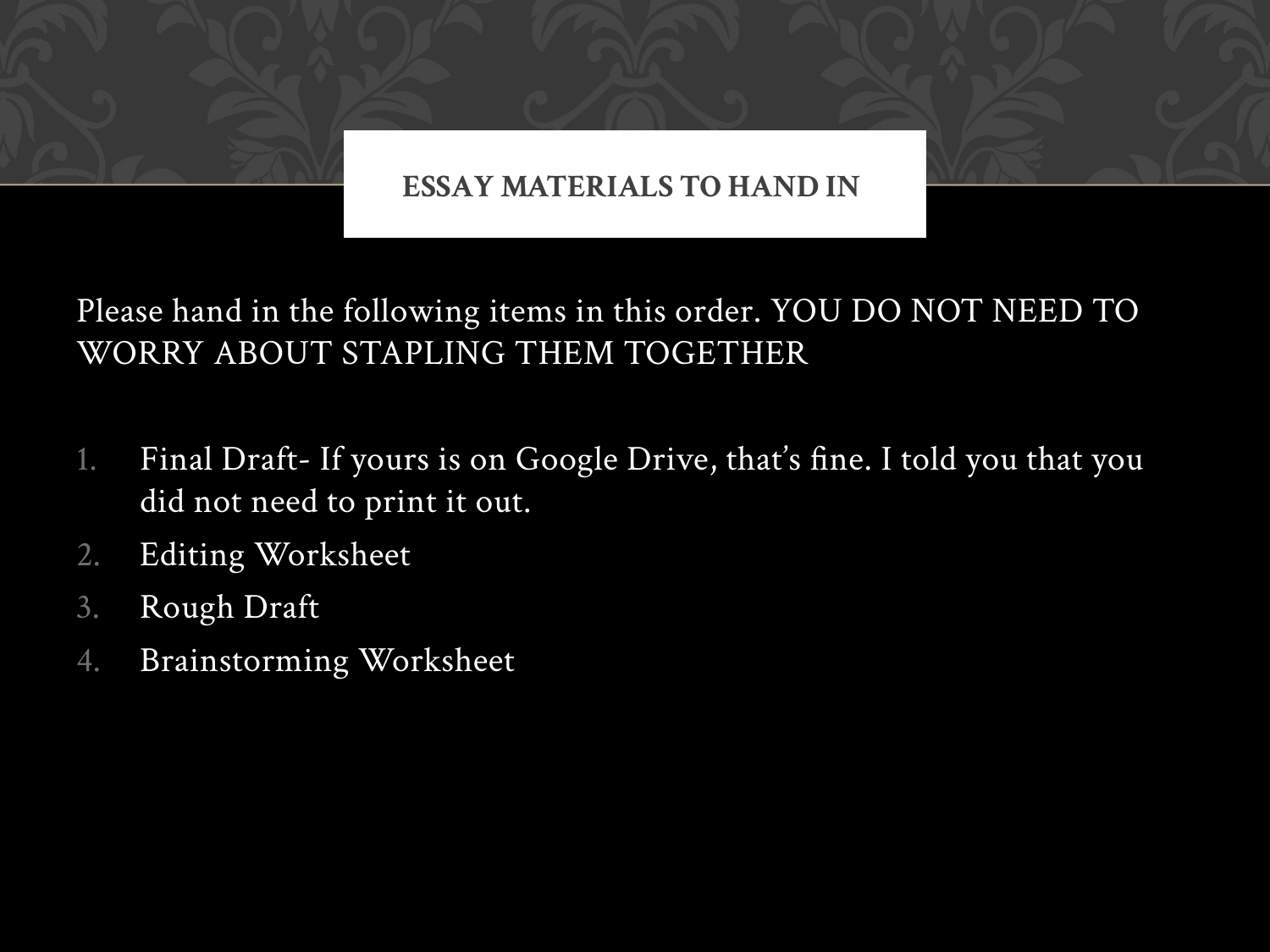

# ESSAY MATERIALS TO HAND IN
Please hand in the following items in this order. YOU DO NOT NEED TO WORRY ABOUT STAPLING THEM TOGETHER

Final Draft- If yours is on Google Drive, that’s fine. I told you that you did not need to print it out.
Editing Worksheet
Rough Draft
Brainstorming Worksheet